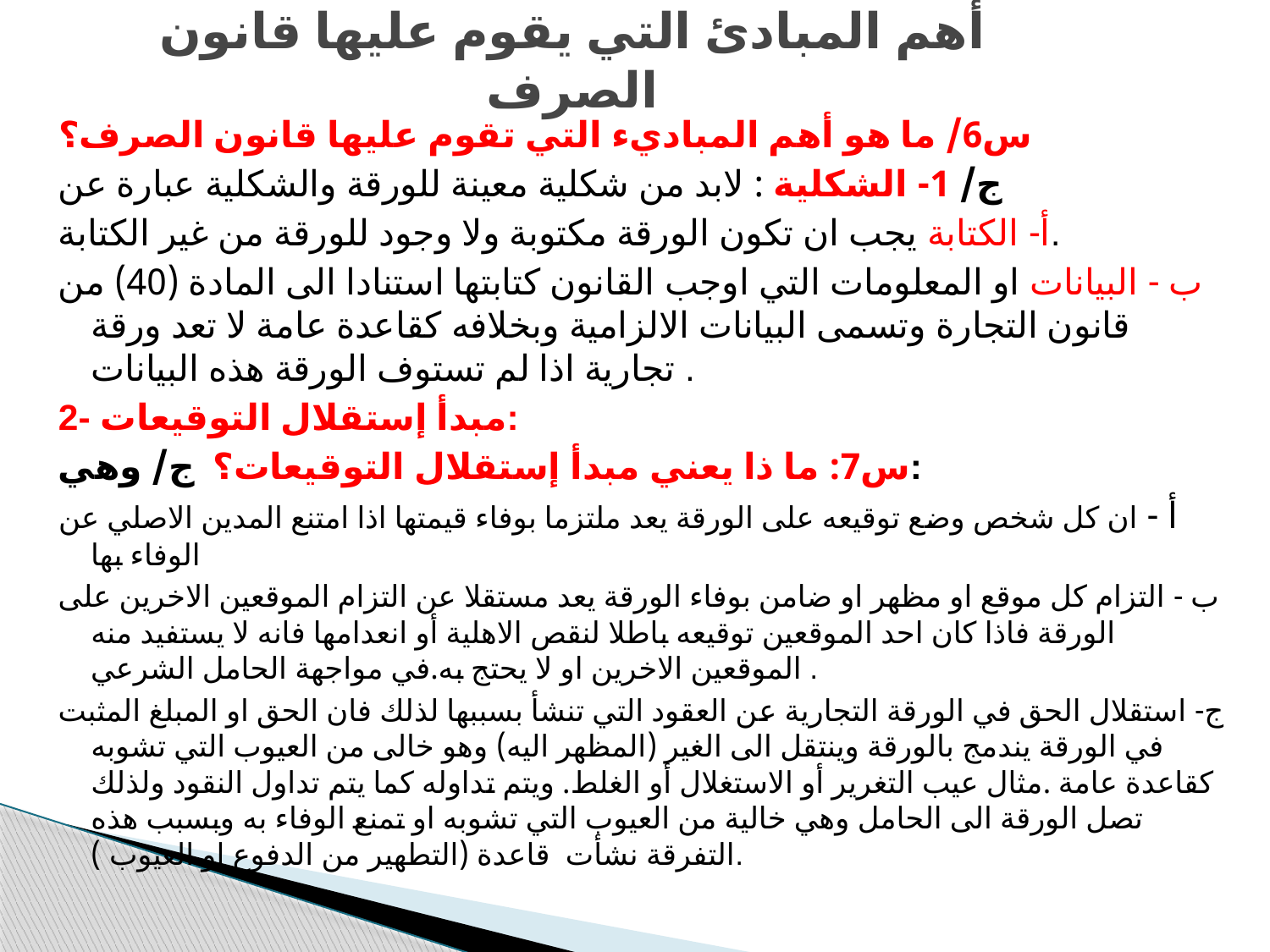

# أهم المبادئ التي يقوم عليها قانون الصرف
س6/ ما هو أهم المباديء التي تقوم عليها قانون الصرف؟
ج/ 1- الشكلية : لابد من شكلية معينة للورقة والشكلية عبارة عن
أ- الكتابة يجب ان تكون الورقة مكتوبة ولا وجود للورقة من غير الكتابة.
ب - البيانات او المعلومات التي اوجب القانون كتابتها استنادا الى المادة (40) من قانون التجارة وتسمى البيانات الالزامية وبخلافه كقاعدة عامة لا تعد ورقة تجارية اذا لم تستوف الورقة هذه البيانات .
2- مبدأ إستقلال التوقيعات:
س7: ما ذا يعني مبدأ إستقلال التوقيعات؟  ج/ وهي:
أ - ان كل شخص وضع توقيعه على الورقة يعد ملتزما بوفاء قيمتها اذا امتنع المدين الاصلي عن الوفاء بها
ب - التزام كل موقع او مظهر او ضامن بوفاء الورقة يعد مستقلا عن التزام الموقعين الاخرين على الورقة فاذا كان احد الموقعين توقيعه باطلا لنقص الاهلية أو انعدامها فانه لا يستفيد منه الموقعين الاخرين او لا يحتج به.في مواجهة الحامل الشرعي .
ج- استقلال الحق في الورقة التجارية عن العقود التي تنشأ بسببها لذلك فان الحق او المبلغ المثبت في الورقة يندمج بالورقة وينتقل الى الغير (المظهر اليه) وهو خالى من العيوب التي تشوبه كقاعدة عامة .مثال عيب التغرير أو الاستغلال أو الغلط. ويتم تداوله كما يتم تداول النقود ولذلك تصل الورقة الى الحامل وهي خالية من العيوب التي تشوبه او تمنع الوفاء به وبسبب هذه التفرقة نشأت  قاعدة (التطهير من الدفوع او العيوب ).